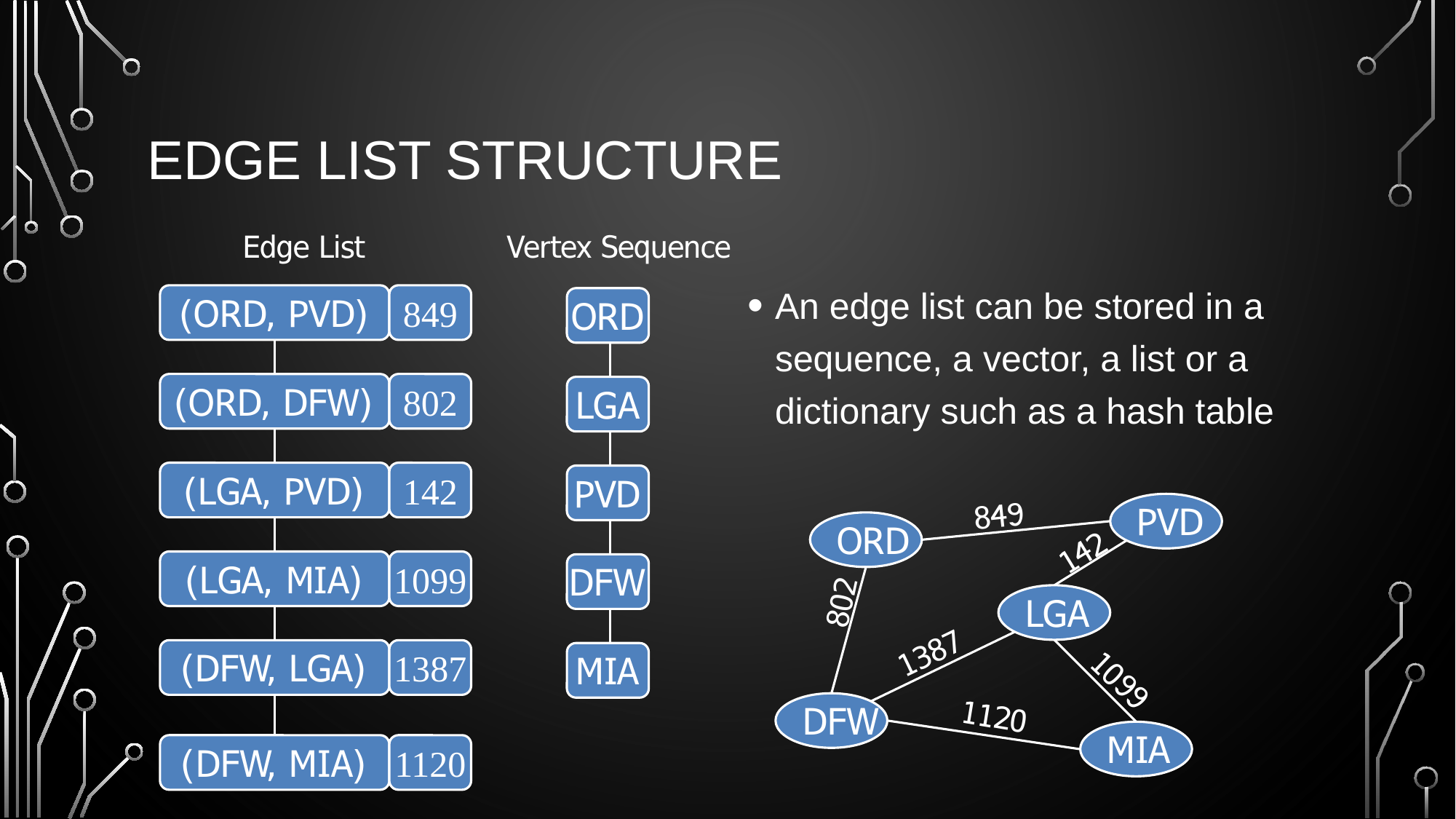

# Edge List Structure
Edge List
(ORD, PVD)
849
(ORD, DFW)
802
(LGA, PVD)
142
(LGA, MIA)
1099
(DFW, LGA)
1387
(DFW, MIA)
1120
Vertex Sequence
ORD
LGA
PVD
DFW
MIA
An edge list can be stored in a sequence, a vector, a list or a dictionary such as a hash table

849
PVD
ORD
142
802
LGA
1387
1099
1120
DFW
MIA